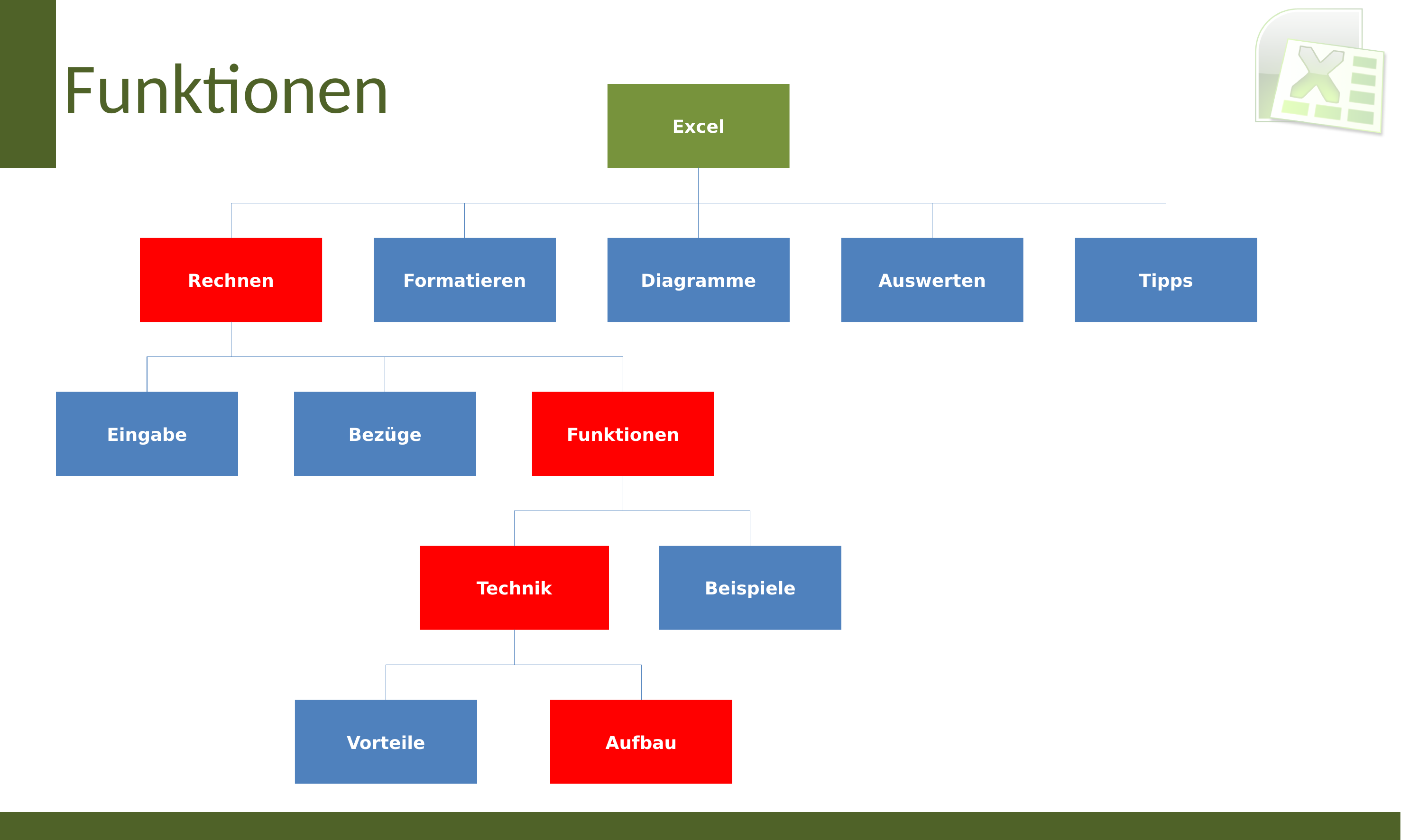

# Funktionen
Excel
Rechnen
Formatieren
Diagramme
Auswerten
Tipps
Eingabe
Bezüge
Funktionen
Technik
Beispiele
Vorteile
Aufbau